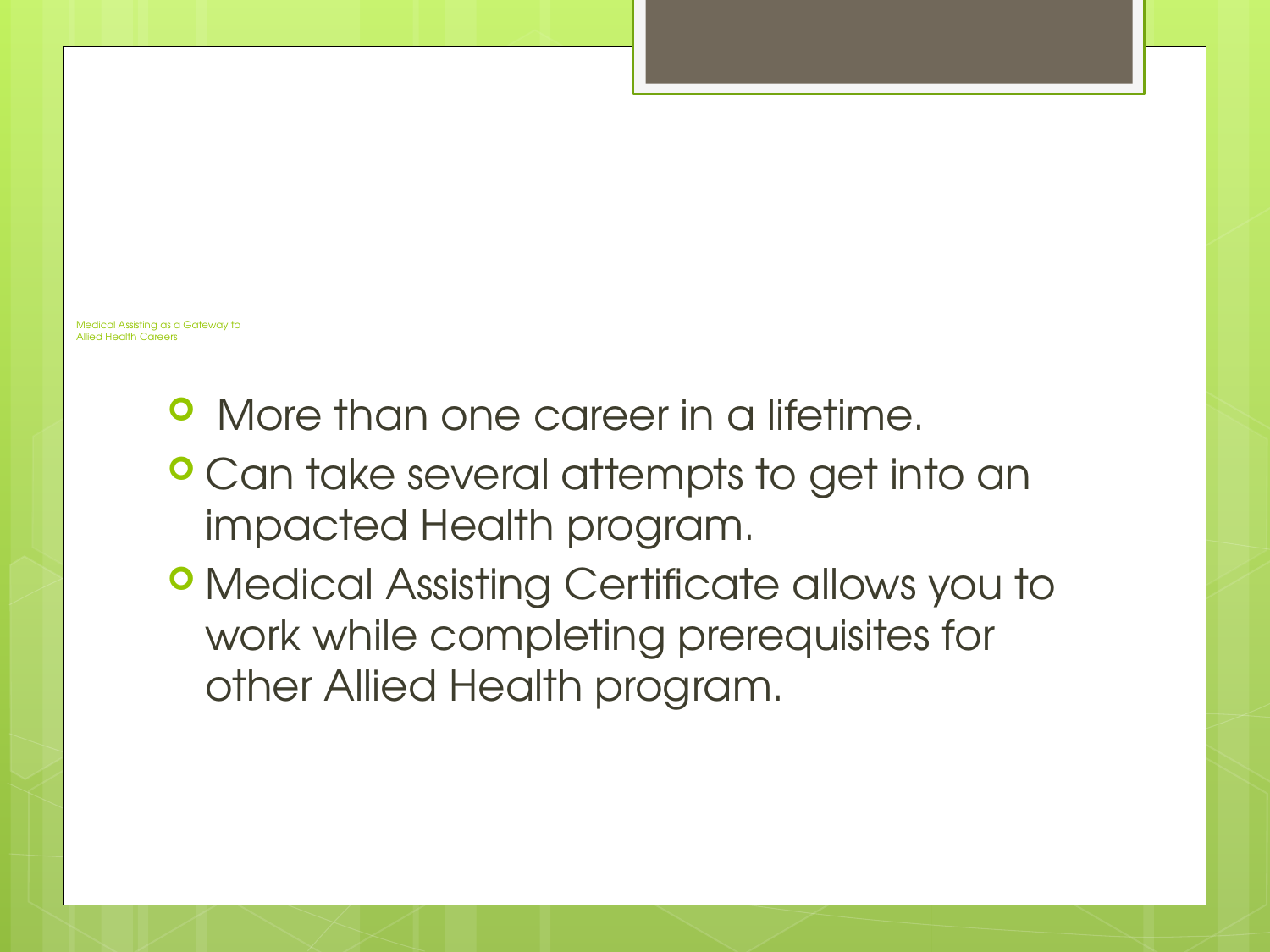

# Medical Assisting as a Gateway to Allied Health Careers

 More than one career in a lifetime.
Can take several attempts to get into an impacted Health program.
Medical Assisting Certificate allows you to work while completing prerequisites for other Allied Health program.